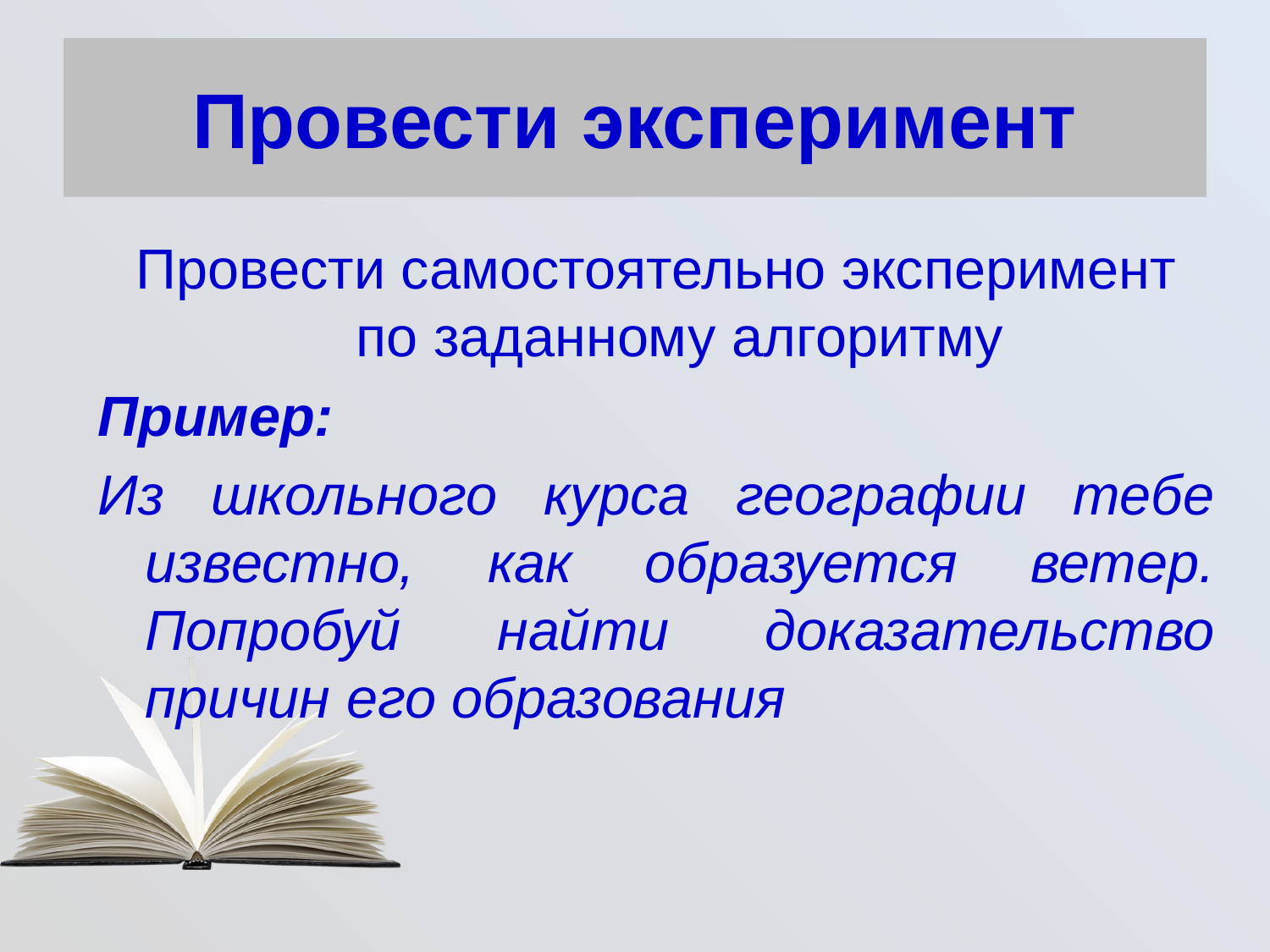

# Провести эксперимент
Провести самостоятельно эксперимент по заданному алгоритму
Пример:
Из школьного курса географии тебе известно, как образуется ветер. Попробуй найти доказательство причин его образования